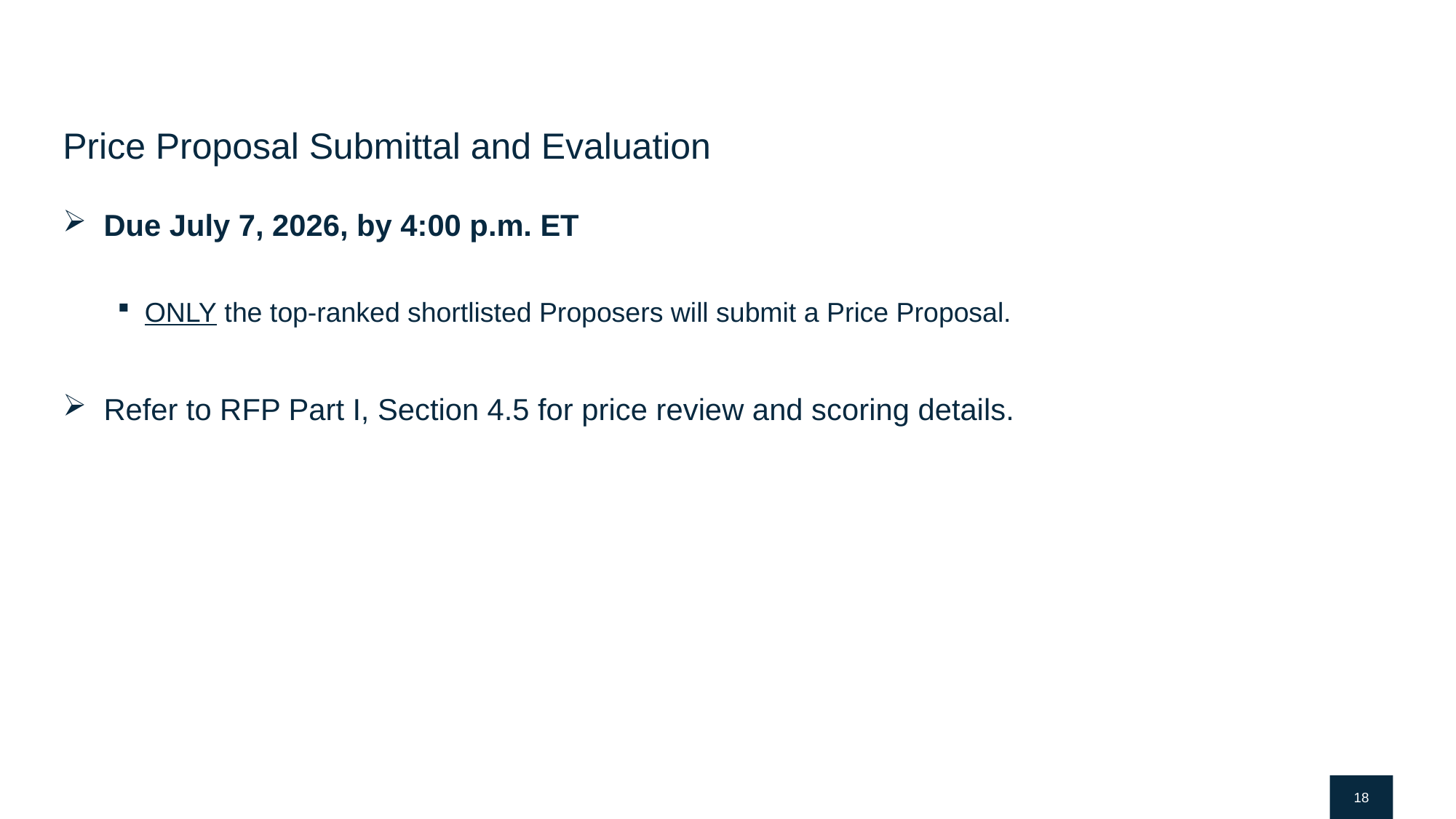

# Price Proposal Submittal and Evaluation
Due July 7, 2026, by 4:00 p.m. ET

ONLY the top-ranked shortlisted Proposers will submit a Price Proposal.

Refer to RFP Part I, Section 4.5 for price review and scoring details.